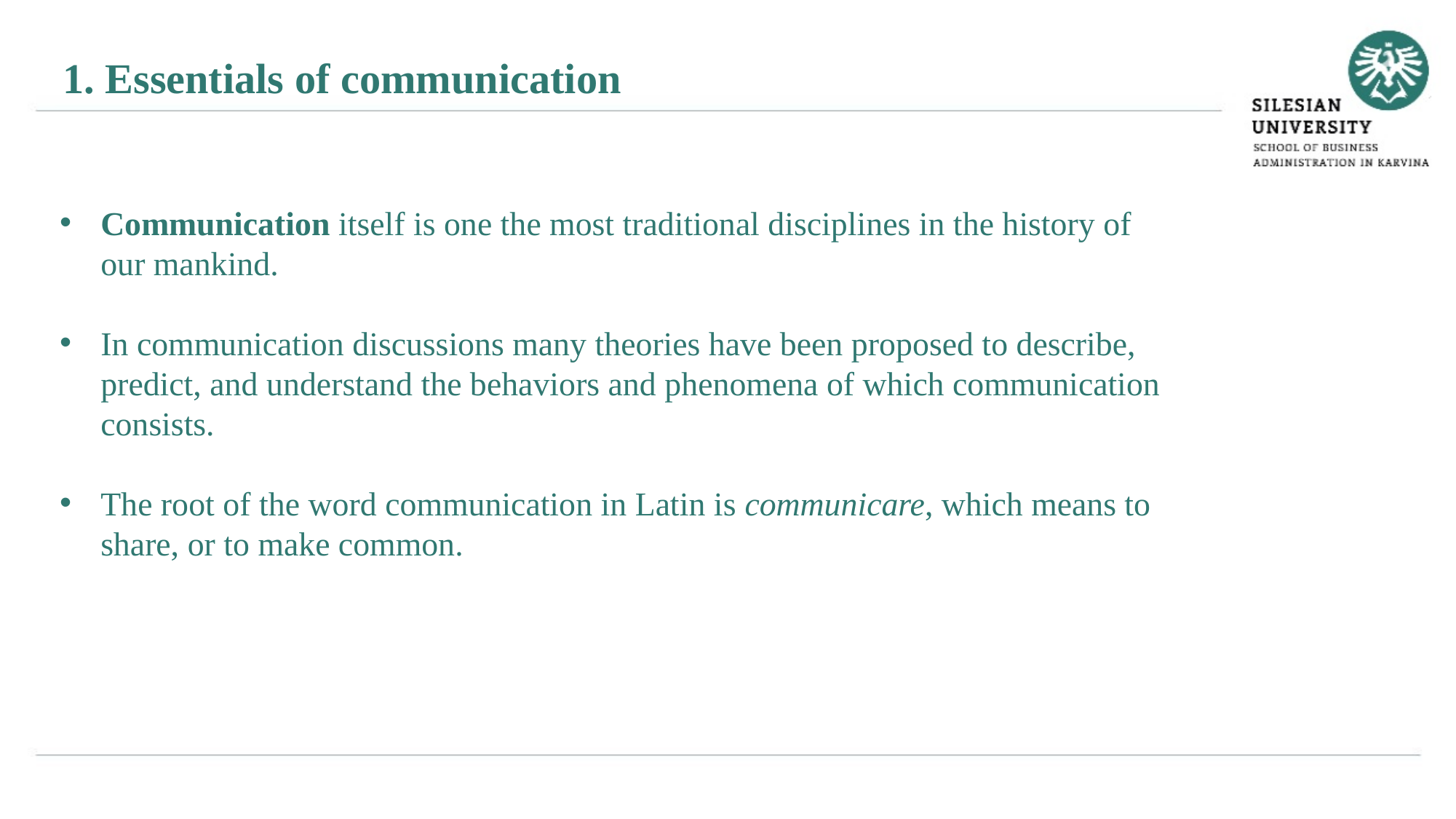

1. Essentials of communication
Communication itself is one the most traditional disciplines in the history of our mankind.

In communication discussions many theories have been proposed to describe, predict, and understand the behaviors and phenomena of which communication consists.

The root of the word communication in Latin is communicare, which means to share, or to make common.